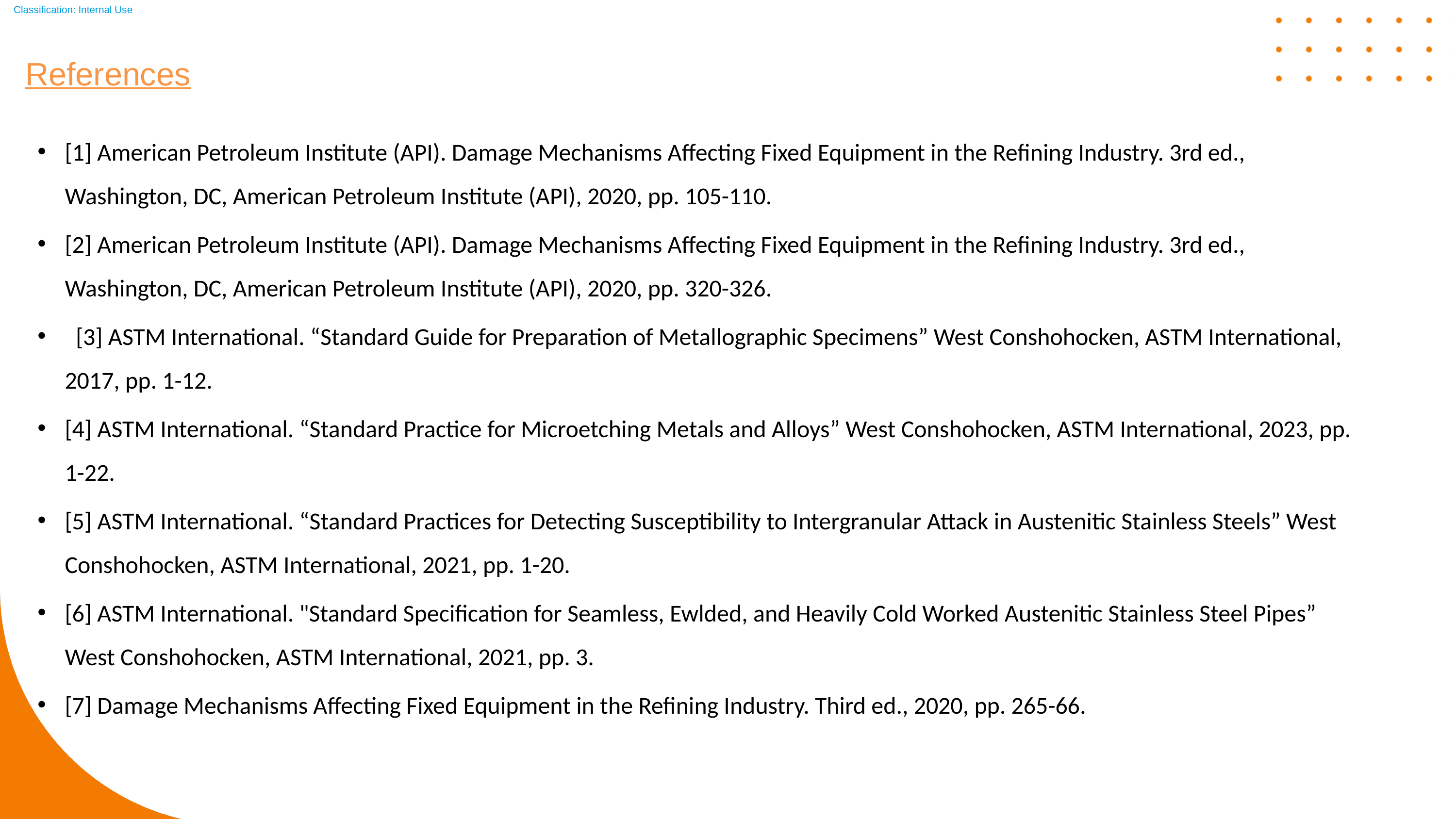

References

[1] American Petroleum Institute (API). Damage Mechanisms Affecting Fixed Equipment in the Refining Industry. 3rd ed., Washington, DC, American Petroleum Institute (API), 2020, pp. 105-110.
[2] American Petroleum Institute (API). Damage Mechanisms Affecting Fixed Equipment in the Refining Industry. 3rd ed., Washington, DC, American Petroleum Institute (API), 2020, pp. 320-326.
  [3] ASTM International. “Standard Guide for Preparation of Metallographic Specimens” West Conshohocken, ASTM International, 2017, pp. 1-12.
[4] ASTM International. “Standard Practice for Microetching Metals and Alloys” West Conshohocken, ASTM International, 2023, pp. 1-22.
[5] ASTM International. “Standard Practices for Detecting Susceptibility to Intergranular Attack in Austenitic Stainless Steels” West Conshohocken, ASTM International, 2021, pp. 1-20.
[6] ASTM International. "Standard Specification for Seamless, Ewlded, and Heavily Cold Worked Austenitic Stainless Steel Pipes” West Conshohocken, ASTM International, 2021, pp. 3.
[7] Damage Mechanisms Affecting Fixed Equipment in the Refining Industry. Third ed., 2020, pp. 265-66.